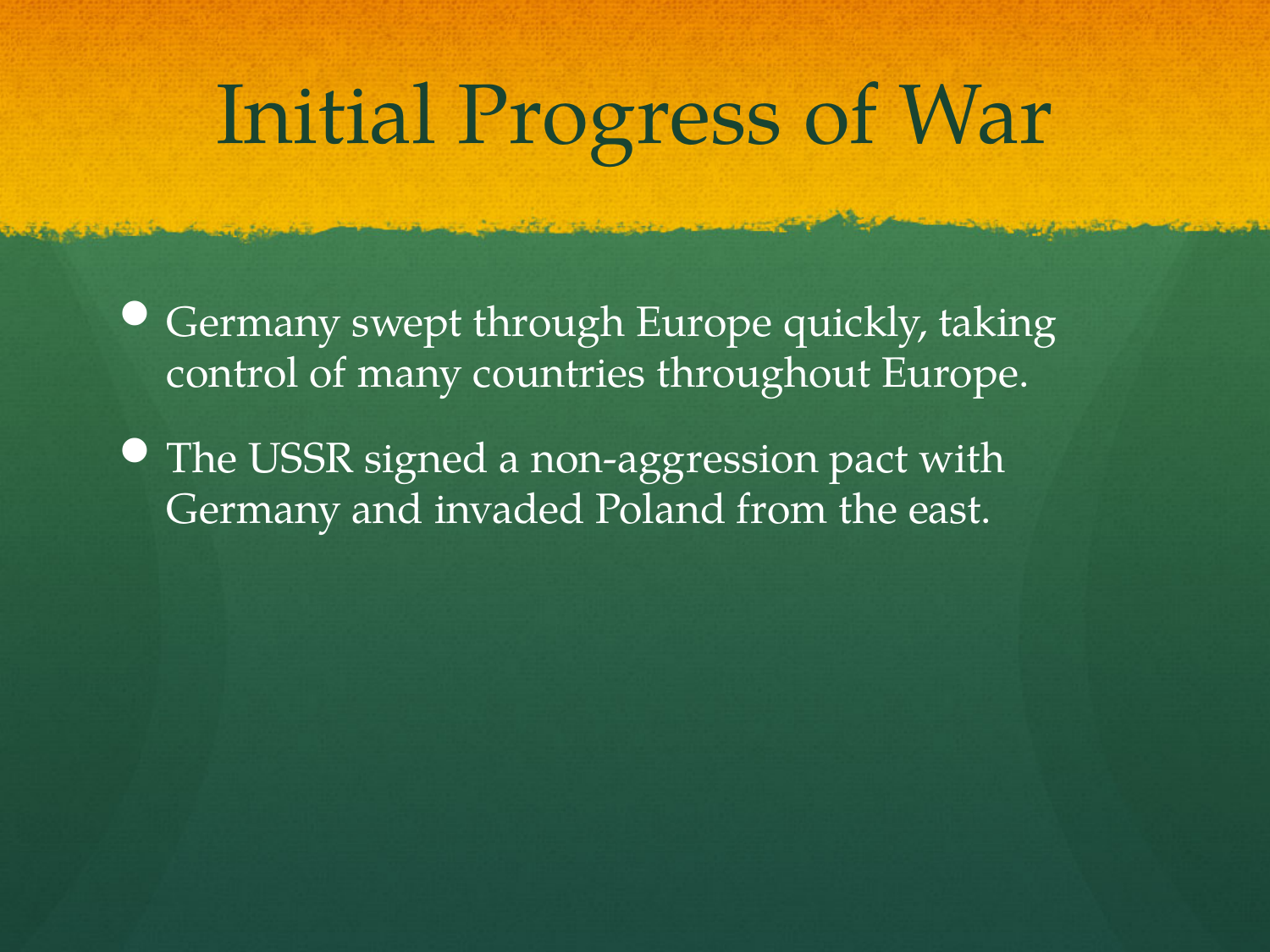

# Initial Progress of War
Germany swept through Europe quickly, taking control of many countries throughout Europe.
The USSR signed a non-aggression pact with Germany and invaded Poland from the east.